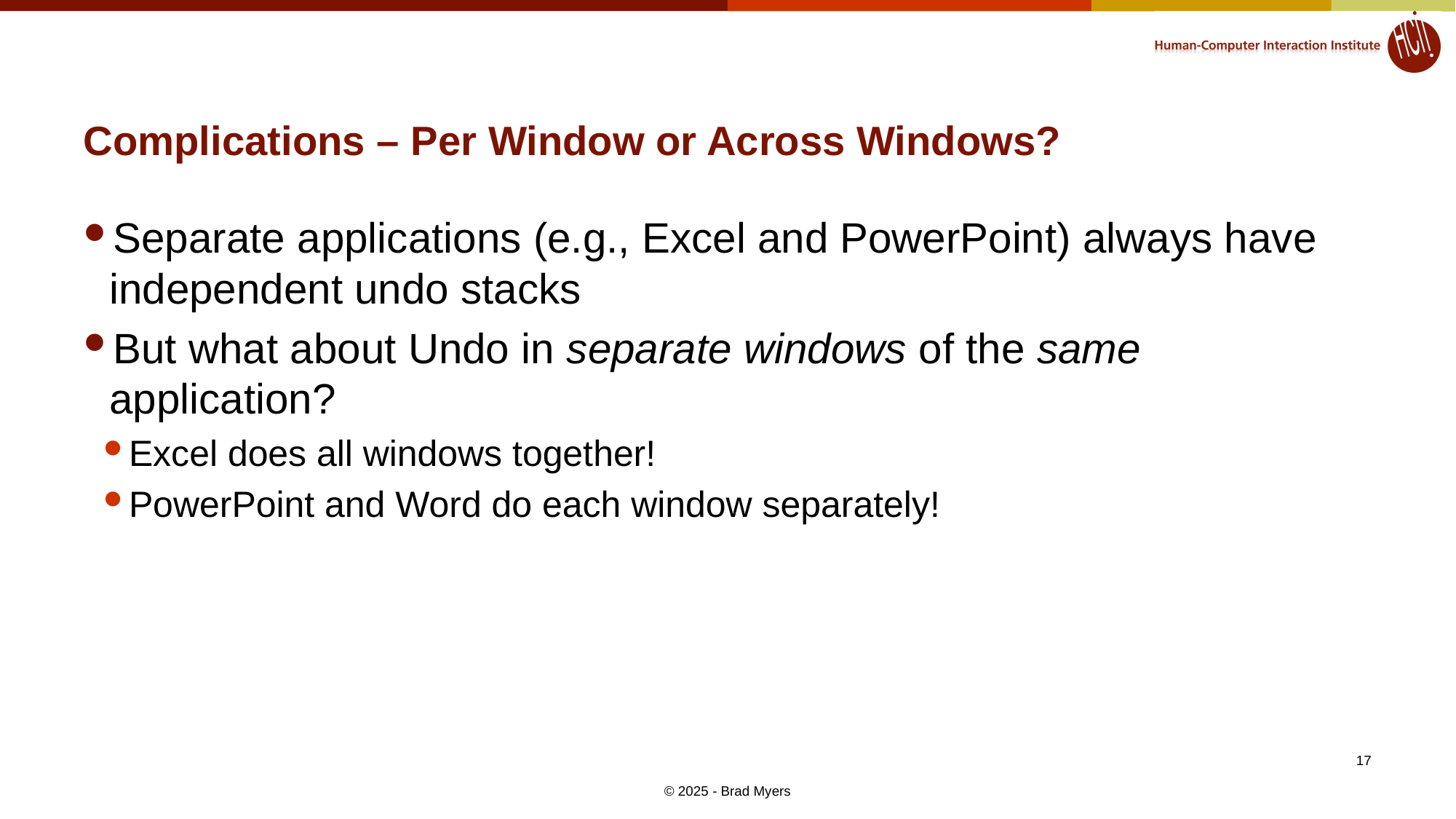

# Complications – Per Window or Across Windows?
Separate applications (e.g., Excel and PowerPoint) always have independent undo stacks
But what about Undo in separate windows of the same application?
Excel does all windows together!
PowerPoint and Word do each window separately!
17
© 2025 - Brad Myers